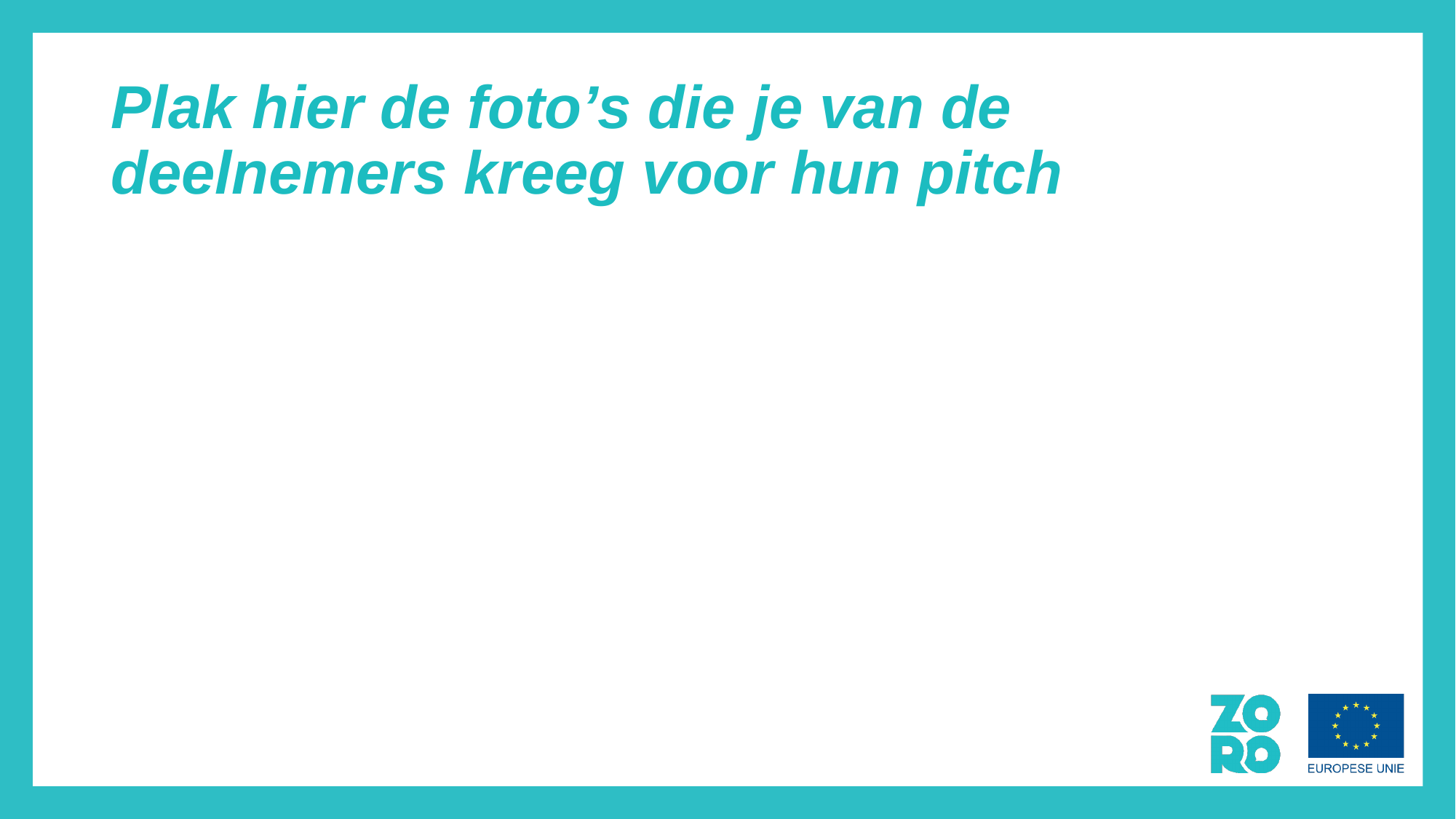

# Plak hier de foto’s die je van de deelnemers kreeg voor hun pitch